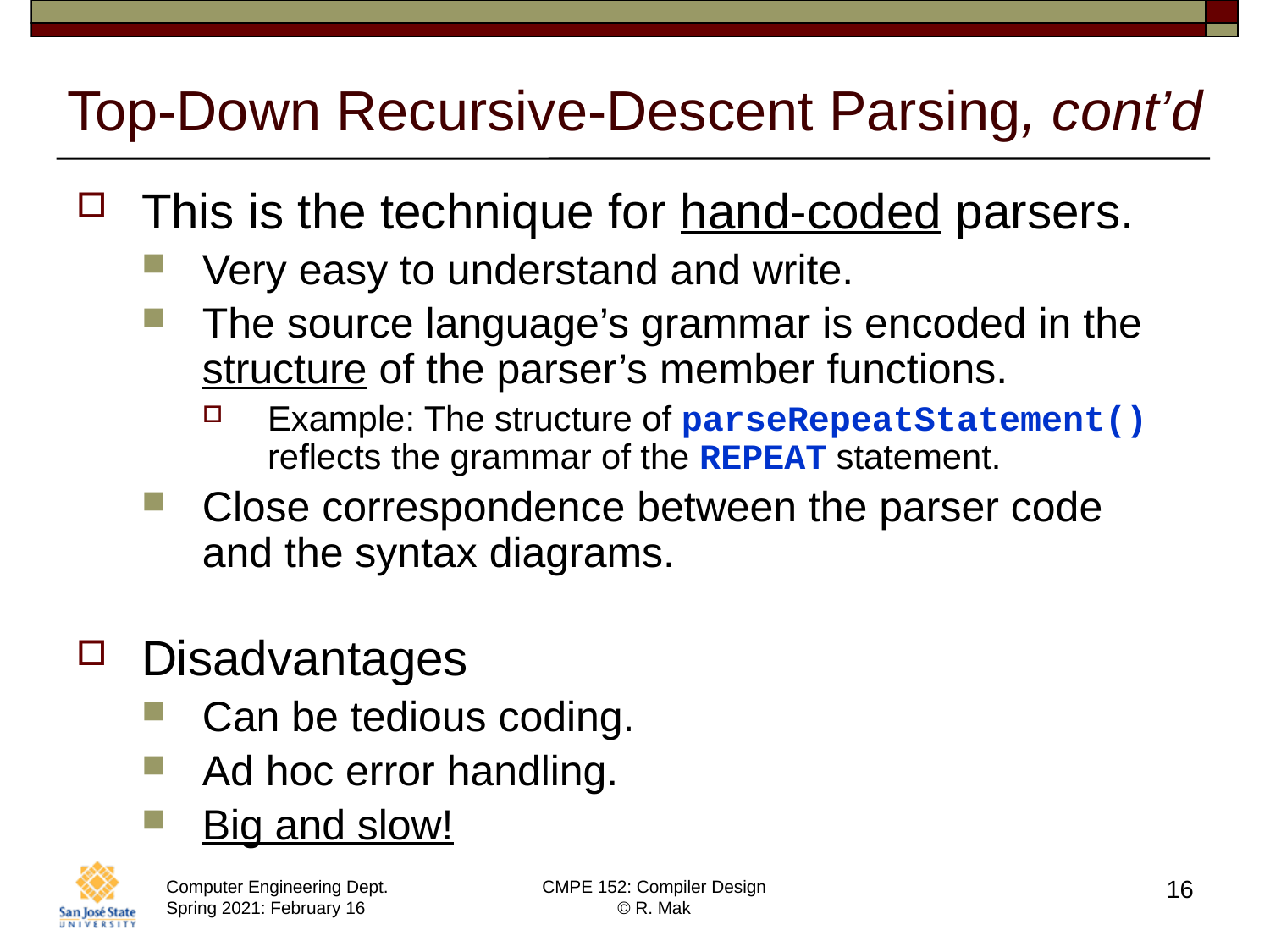

# Top-Down Recursive-Descent Parsing, cont’d
This is the technique for hand-coded parsers.
Very easy to understand and write.
The source language’s grammar is encoded in the
structure of the parser’s member functions.
Example: The structure of parseRepeatStatement() reflects the grammar of the REPEAT statement.
Close correspondence between the parser code
and the syntax diagrams.

Disadvantages
Can be tedious coding.
Ad hoc error handling.
Big and slow!

16